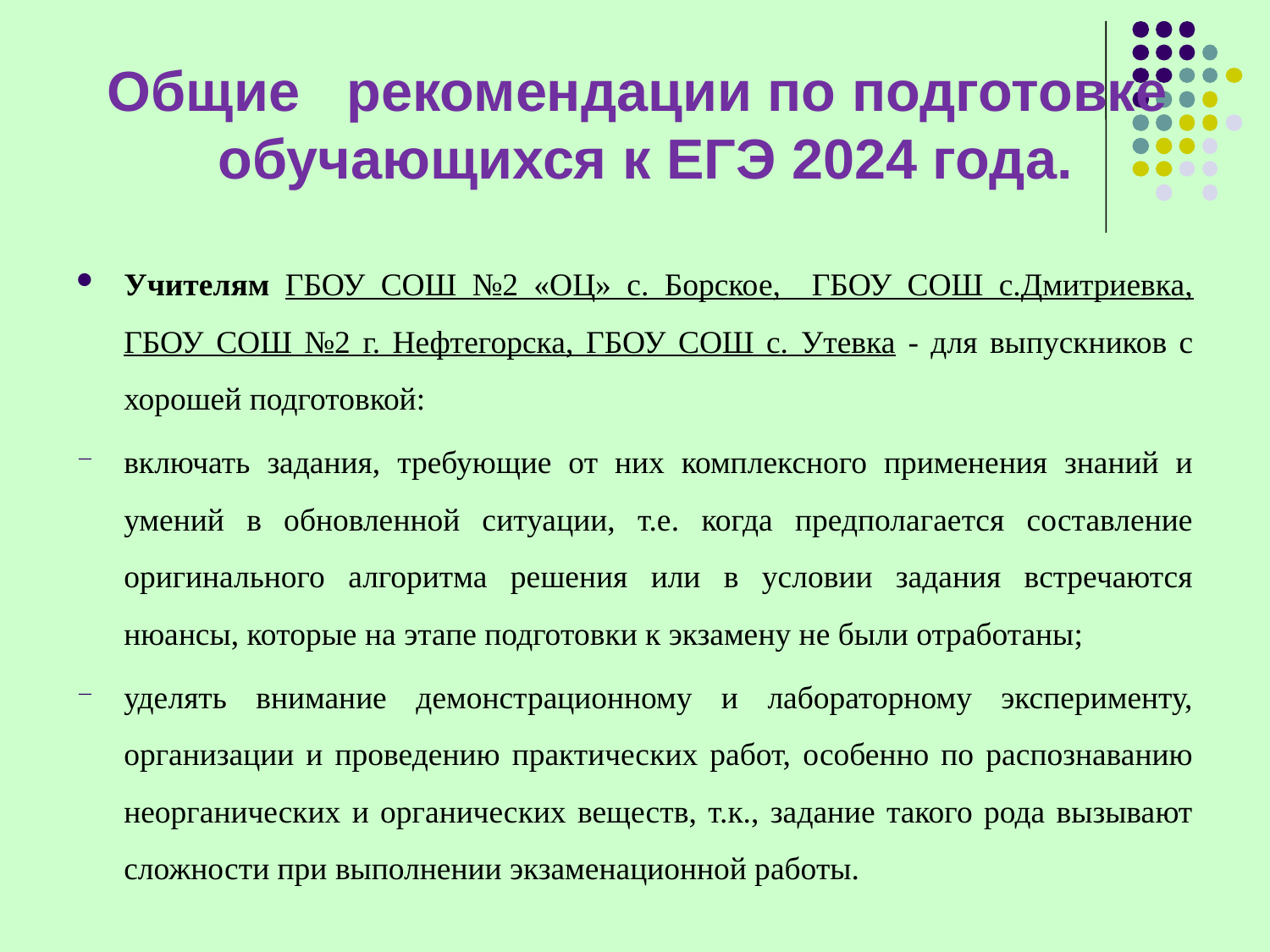

# Общие   рекомендации по подготовке  обучающихся к ЕГЭ 2024 года.
Учителям ГБОУ СОШ №2 «ОЦ» с. Борское,  ГБОУ СОШ с.Дмитриевка, ГБОУ СОШ №2 г. Нефтегорска, ГБОУ СОШ с. Утевка - для выпускников с хорошей подготовкой:
включать задания, требующие от них комплексного применения знаний и умений в обновленной ситуации, т.е. когда предполагается составление оригинального алгоритма решения или в условии задания встречаются нюансы, которые на этапе подготовки к экзамену не были отработаны;
уделять внимание демонстрационному и лабораторному эксперименту, организации и проведению практических работ, особенно по распознаванию неорганических и органических веществ, т.к., задание такого рода вызывают сложности при выполнении экзаменационной работы.